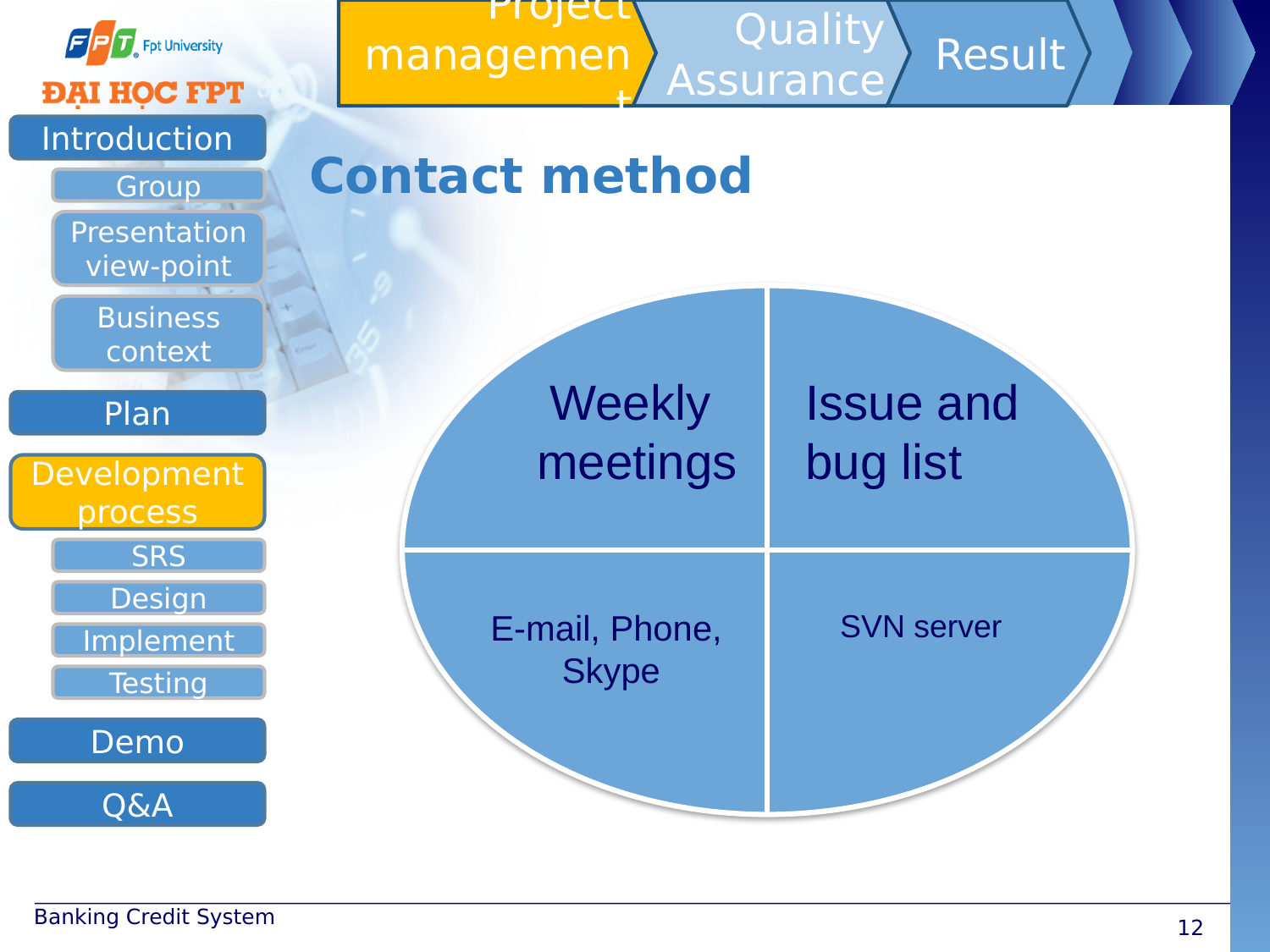

Project management
Quality Assurance
Result
Introduction
Group
Presentation view-point
Business context
Development process
SRS
Design
Implement
Testing
Demo
Q&A
Plan
Contact method

Weekly
meetings
Issue and
bug list
E-mail, Phone,
Skype
SVN server
Banking Credit System
12